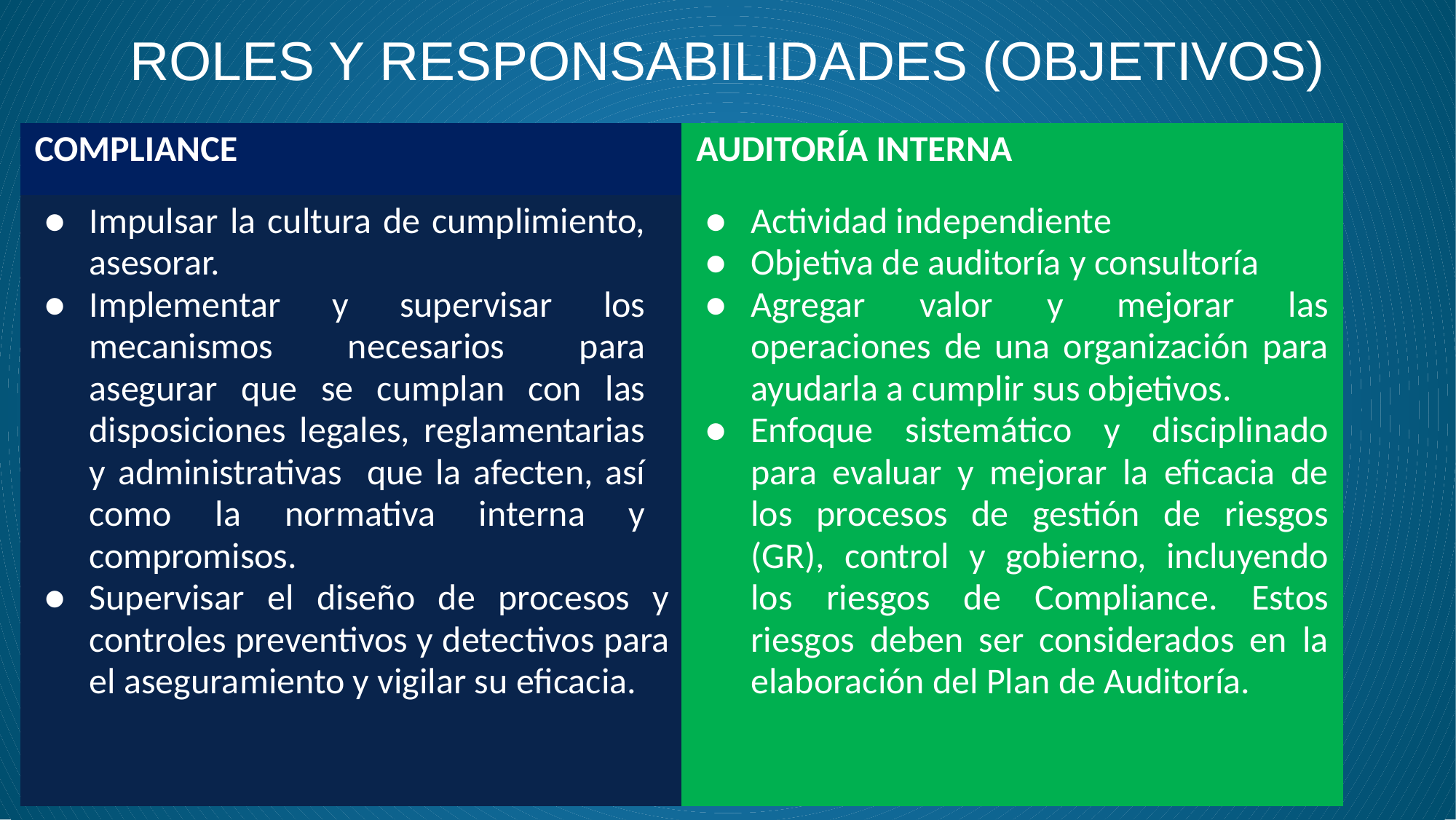

ROLES Y RESPONSABILIDADES (OBJETIVOS)
| COMPLIANCE | AUDITORÍA INTERNA |
| --- | --- |
| Impulsar la cultura de cumplimiento, asesorar. Implementar y supervisar los mecanismos necesarios para asegurar que se cumplan con las disposiciones legales, reglamentarias y administrativas que la afecten, así como la normativa interna y compromisos. Supervisar el diseño de procesos y controles preventivos y detectivos para el aseguramiento y vigilar su eficacia. | Actividad independiente Objetiva de auditoría y consultoría Agregar valor y mejorar las operaciones de una organización para ayudarla a cumplir sus objetivos. Enfoque sistemático y disciplinado para evaluar y mejorar la eficacia de los procesos de gestión de riesgos (GR), control y gobierno, incluyendo los riesgos de Compliance. Estos riesgos deben ser considerados en la elaboración del Plan de Auditoría. |